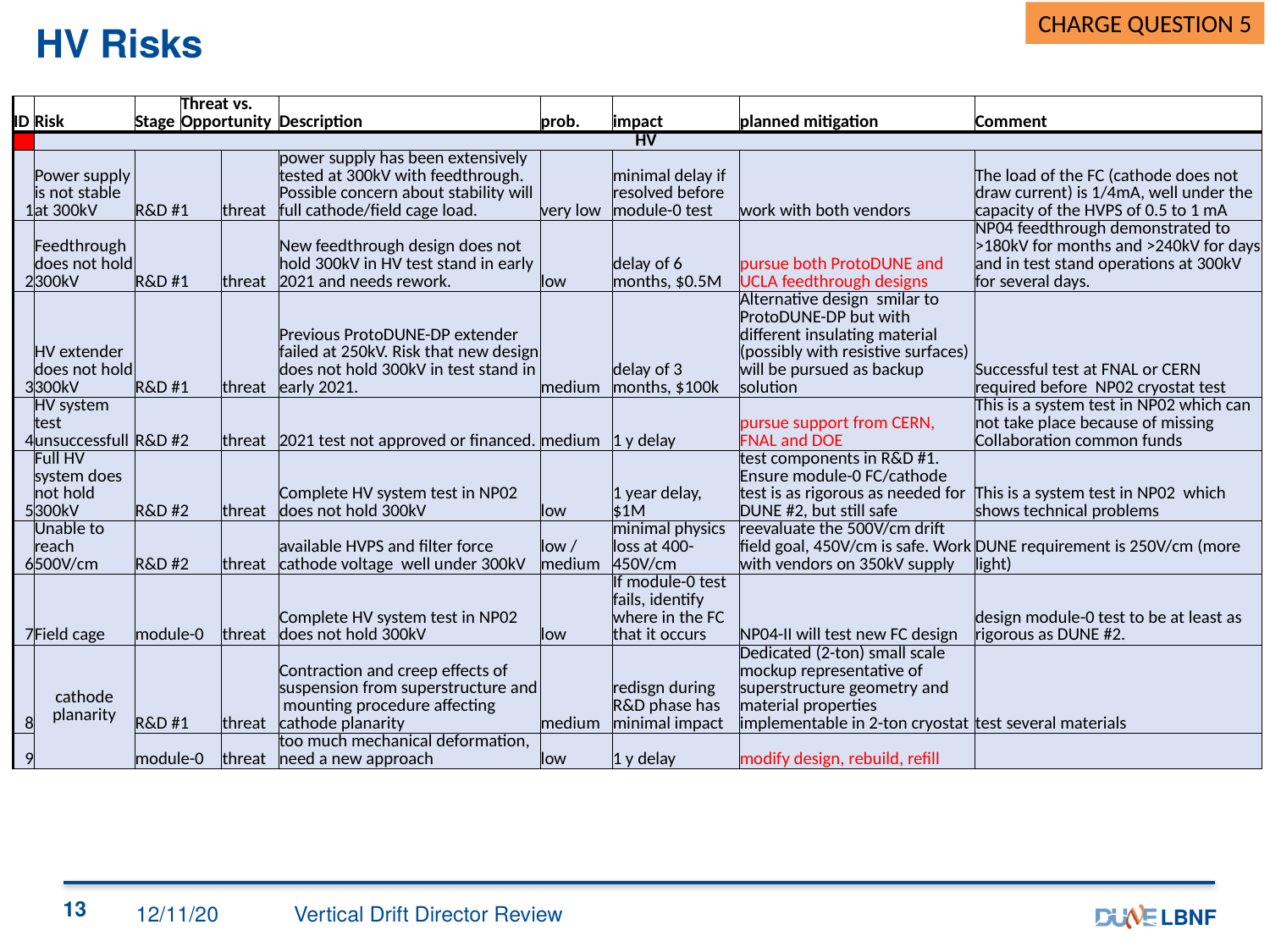

CHARGE QUESTION 5
# HV Risks
| ID | Risk | Stage | Threat vs. Opportunity | Threat vs. Opportunity | Description | prob. | impact | planned mitigation | Comment |
| --- | --- | --- | --- | --- | --- | --- | --- | --- | --- |
|  | HV |  |  |  |  |  |  |  |  |
| 1 | Power supply is not stable at 300kV | R&D #1 |  | threat | power supply has been extensively tested at 300kV with feedthrough. Possible concern about stability will full cathode/field cage load. | very low | minimal delay if resolved before module-0 test | work with both vendors | The load of the FC (cathode does not draw current) is 1/4mA, well under the capacity of the HVPS of 0.5 to 1 mA |
| 2 | Feedthrough does not hold 300kV | R&D #1 |  | threat | New feedthrough design does not hold 300kV in HV test stand in early 2021 and needs rework. | low | delay of 6 months, $0.5M | pursue both ProtoDUNE and UCLA feedthrough designs | NP04 feedthrough demonstrated to >180kV for months and >240kV for days and in test stand operations at 300kV for several days. |
| 3 | HV extender does not hold 300kV | R&D #1 |  | threat | Previous ProtoDUNE-DP extender failed at 250kV. Risk that new design does not hold 300kV in test stand in early 2021. | medium | delay of 3 months, $100k | Alternative design smilar to ProtoDUNE-DP but with different insulating material (possibly with resistive surfaces) will be pursued as backup solution | Successful test at FNAL or CERN required before NP02 cryostat test |
| 4 | HV system test unsuccessfull | R&D #2 |  | threat | 2021 test not approved or financed. | medium | 1 y delay | pursue support from CERN, FNAL and DOE | This is a system test in NP02 which can not take place because of missing Collaboration common funds |
| 5 | Full HV system does not hold 300kV | R&D #2 |  | threat | Complete HV system test in NP02 does not hold 300kV | low | 1 year delay, $1M | test components in R&D #1. Ensure module-0 FC/cathode test is as rigorous as needed for DUNE #2, but still safe | This is a system test in NP02 which shows technical problems |
| 6 | Unable to reach 500V/cm | R&D #2 |  | threat | available HVPS and filter force cathode voltage well under 300kV | low / medium | minimal physics loss at 400-450V/cm | reevaluate the 500V/cm drift field goal, 450V/cm is safe. Work with vendors on 350kV supply | DUNE requirement is 250V/cm (more light) |
| 7 | Field cage | module-0 |  | threat | Complete HV system test in NP02 does not hold 300kV | low | If module-0 test fails, identify where in the FC that it occurs | NP04-II will test new FC design | design module-0 test to be at least as rigorous as DUNE #2. |
| 8 | cathode planarity | R&D #1 |  | threat | Contraction and creep effects of suspension from superstructure and mounting procedure affecting cathode planarity | medium | redisgn during R&D phase has minimal impact | Dedicated (2-ton) small scale mockup representative of superstructure geometry and material properties implementable in 2-ton cryostat | test several materials |
| 9 |  | module-0 |  | threat | too much mechanical deformation, need a new approach | low | 1 y delay | modify design, rebuild, refill |  |
13
12/11/20
Vertical Drift Director Review